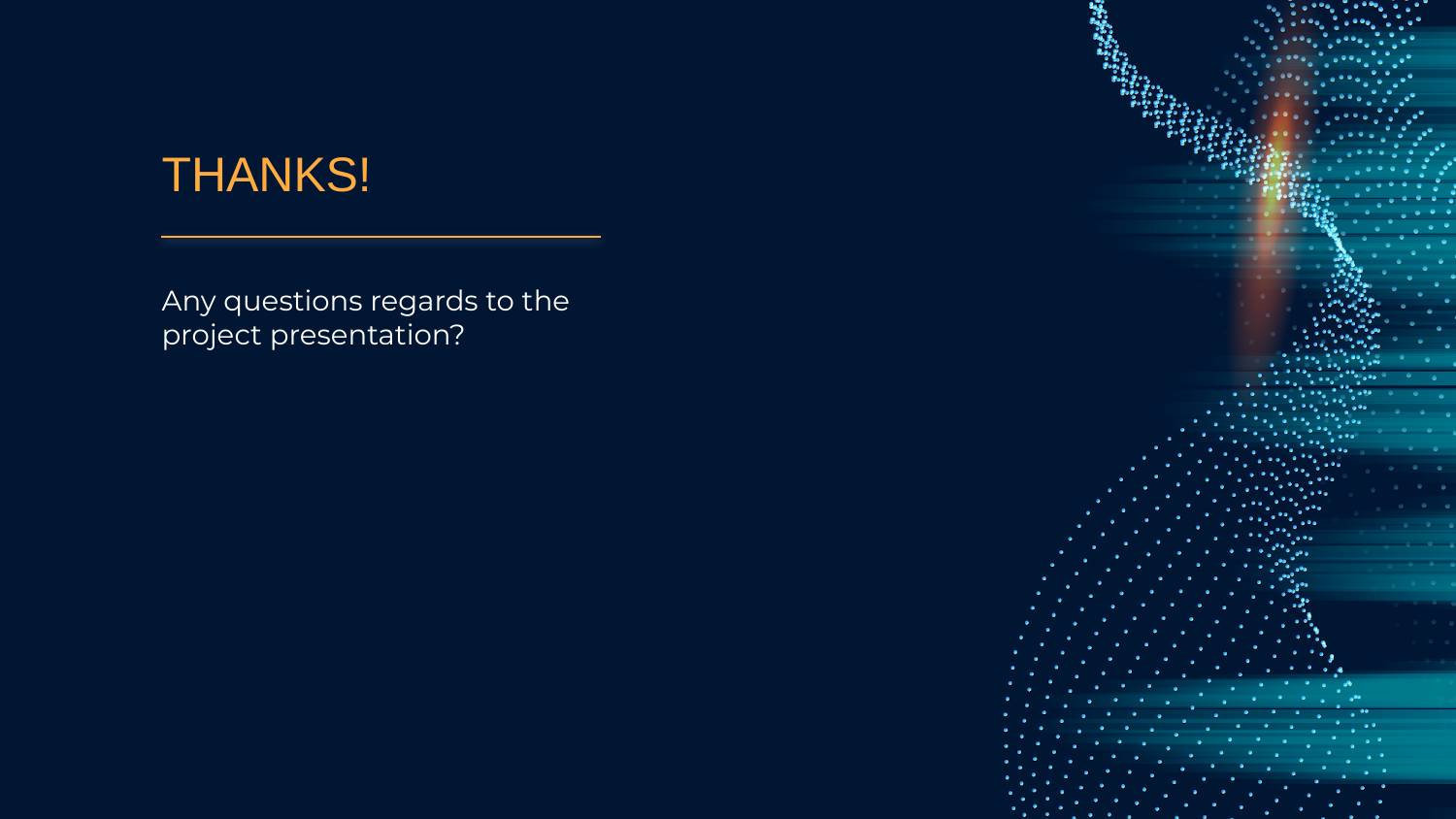

# THANKS!
Any questions regards to the project presentation?